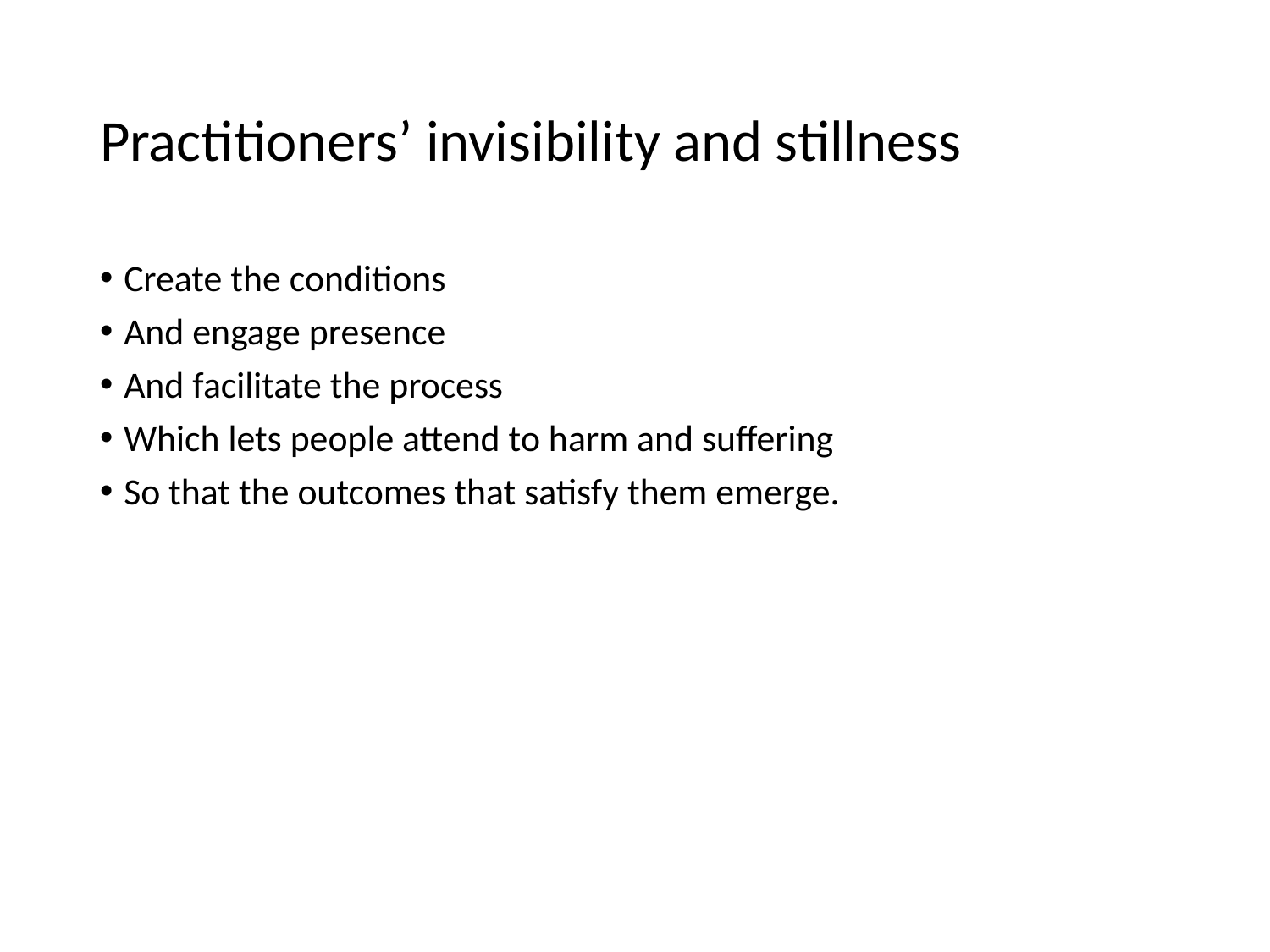

# Practitioners’ invisibility and stillness
Create the conditions
And engage presence
And facilitate the process
Which lets people attend to harm and suffering
So that the outcomes that satisfy them emerge.